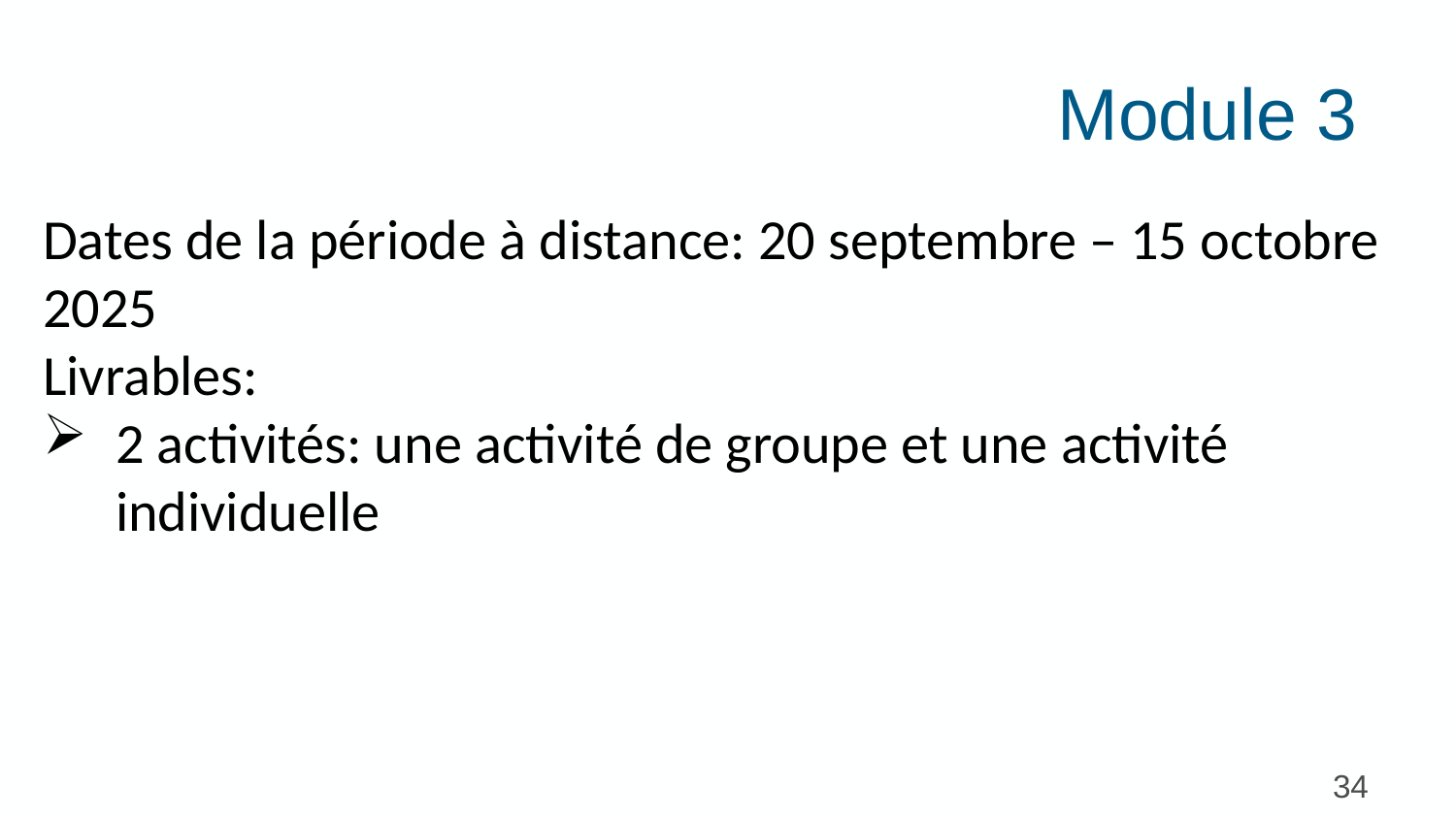

Module 3
Dates de la période à distance: 20 septembre – 15 octobre 2025
Livrables:
2 activités: une activité de groupe et une activité individuelle

34